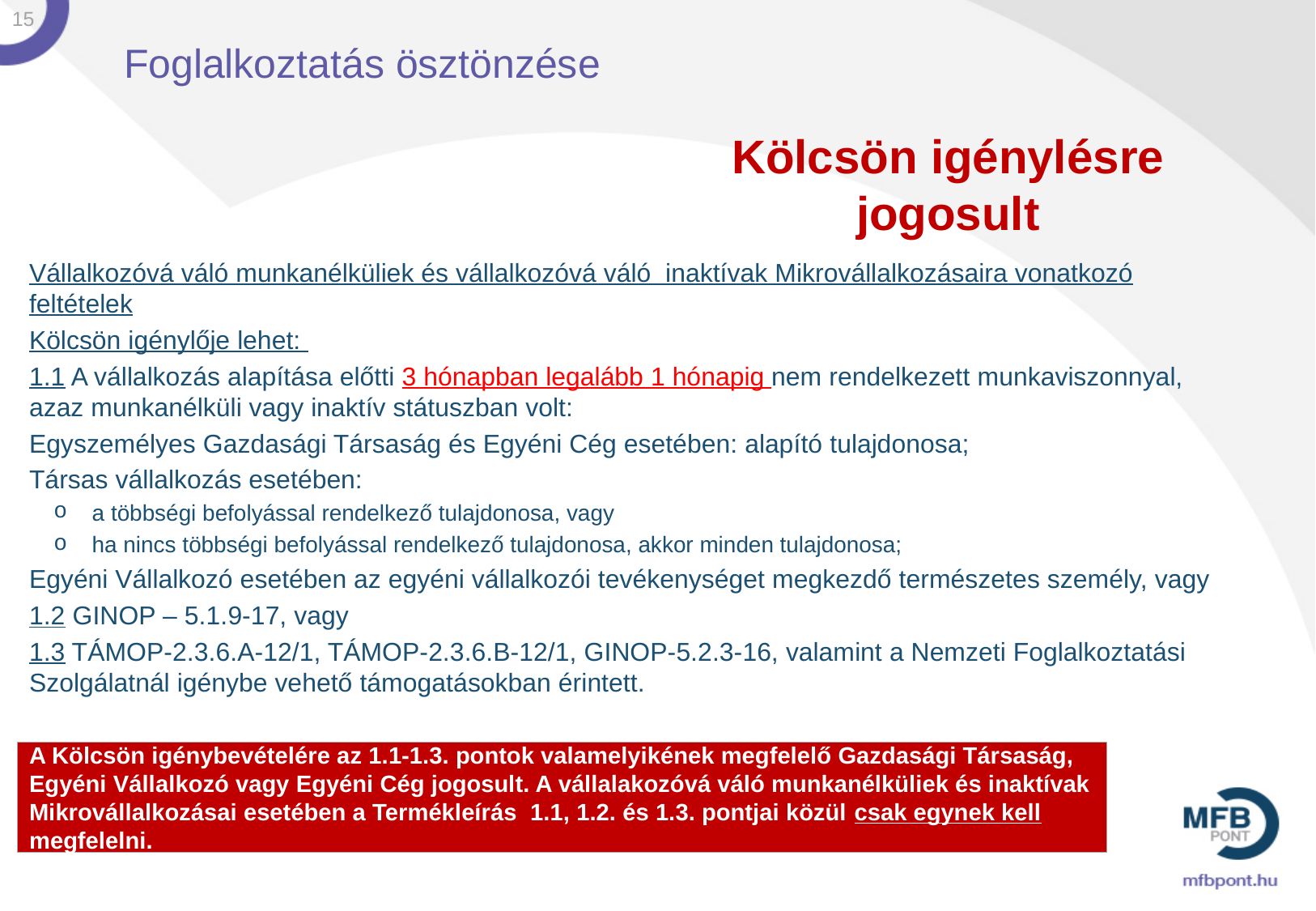

15
Foglalkoztatás ösztönzése
Kölcsön igénylésre jogosult
Vállalkozóvá váló munkanélküliek és vállalkozóvá váló  inaktívak Mikrovállalkozásaira vonatkozó feltételek
Kölcsön igénylője lehet:
1.1 A vállalkozás alapítása előtti 3 hónapban legalább 1 hónapig nem rendelkezett munkaviszonnyal, azaz munkanélküli vagy inaktív státuszban volt:
Egyszemélyes Gazdasági Társaság és Egyéni Cég esetében: alapító tulajdonosa;
Társas vállalkozás esetében:
a többségi befolyással rendelkező tulajdonosa, vagy
ha nincs többségi befolyással rendelkező tulajdonosa, akkor minden tulajdonosa;
Egyéni Vállalkozó esetében az egyéni vállalkozói tevékenységet megkezdő természetes személy, vagy
1.2 GINOP – 5.1.9-17, vagy
1.3 TÁMOP-2.3.6.A-12/1, TÁMOP-2.3.6.B-12/1, GINOP-5.2.3-16, valamint a Nemzeti Foglalkoztatási Szolgálatnál igénybe vehető támogatásokban érintett.
A Kölcsön igénybevételére az 1.1-1.3. pontok valamelyikének megfelelő Gazdasági Társaság, Egyéni Vállalkozó vagy Egyéni Cég jogosult. A vállalakozóvá váló munkanélküliek és inaktívak Mikrovállalkozásai esetében a Termékleírás  1.1, 1.2. és 1.3. pontjai közül csak egynek kell megfelelni.